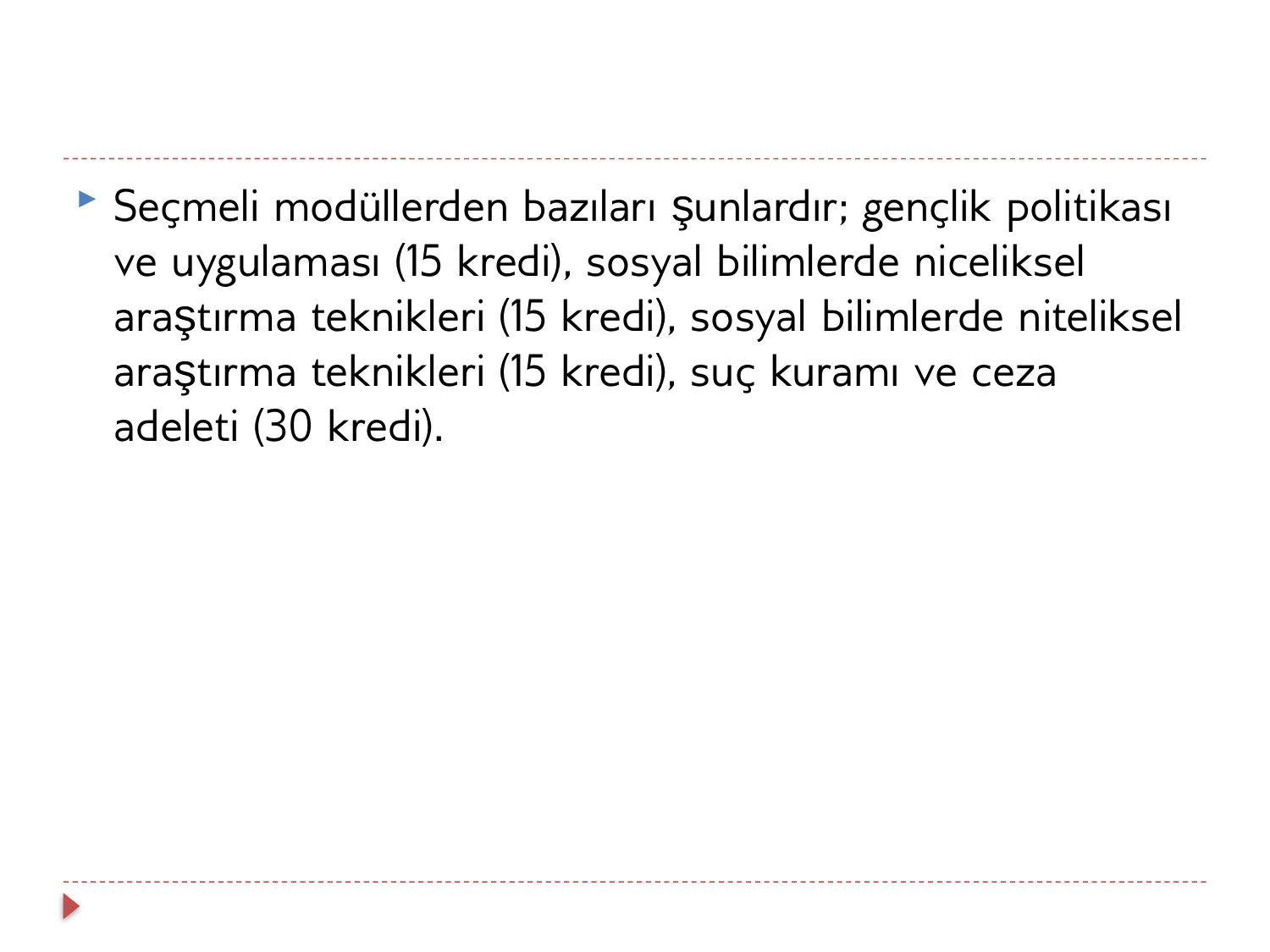

Seçmeli modüllerden bazıları şunlardır; gençlik politikası ve uygulaması (15 kredi), sosyal bilimlerde niceliksel araştırma teknikleri (15 kredi), sosyal bilimlerde niteliksel araştırma teknikleri (15 kredi), suç kuramı ve ceza adeleti (30 kredi).